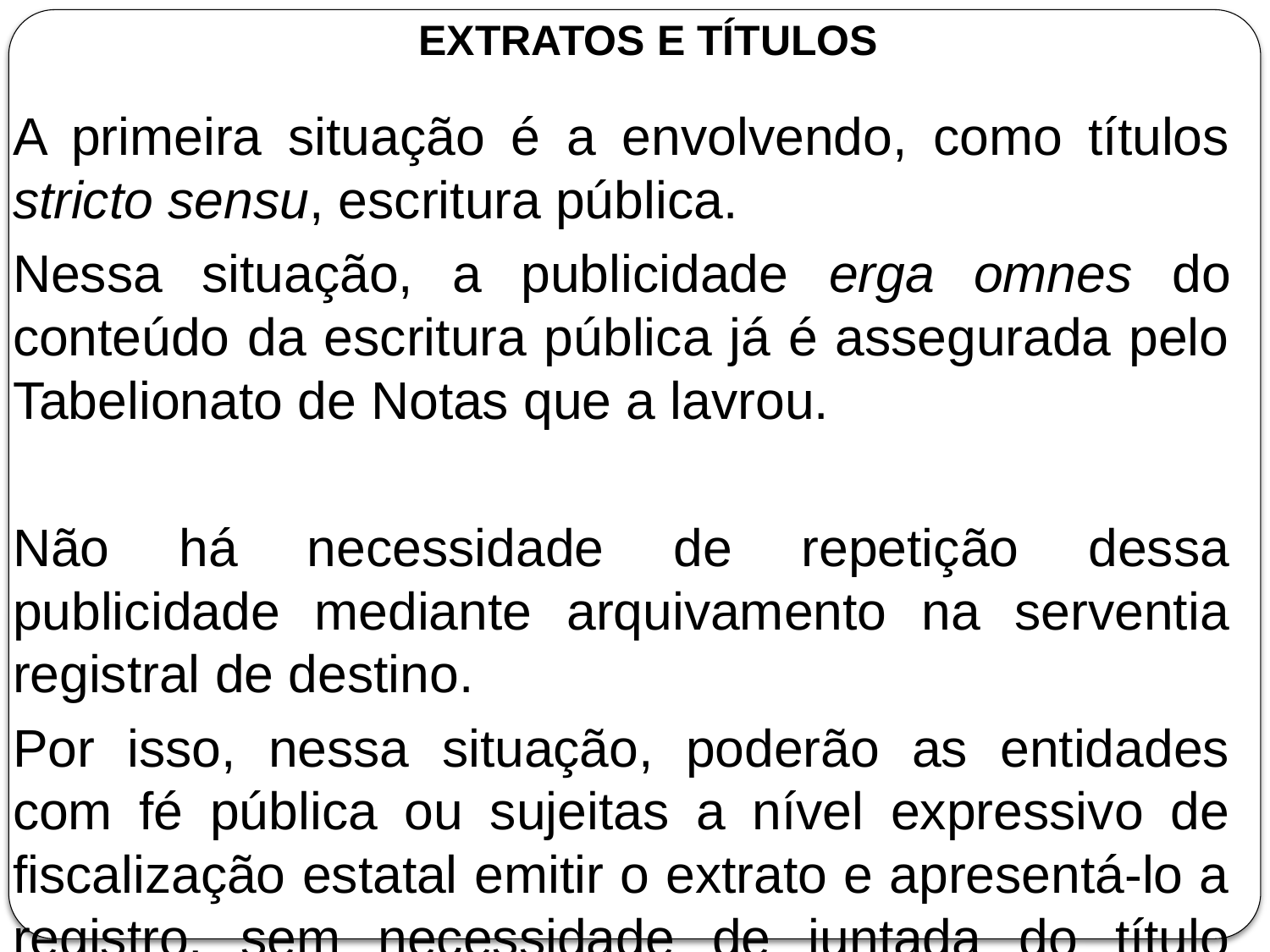

# Extratos e títulos
A primeira situação é a envolvendo, como títulos stricto sensu, escritura pública.
Nessa situação, a publicidade erga omnes do conteúdo da escritura pública já é assegurada pelo Tabelionato de Notas que a lavrou.

Não há necessidade de repetição dessa publicidade mediante arquivamento na serventia registral de destino.
Por isso, nessa situação, poderão as entidades com fé pública ou sujeitas a nível expressivo de fiscalização estatal emitir o extrato e apresentá-lo a registro, sem necessidade de juntada do título stricto sensu.